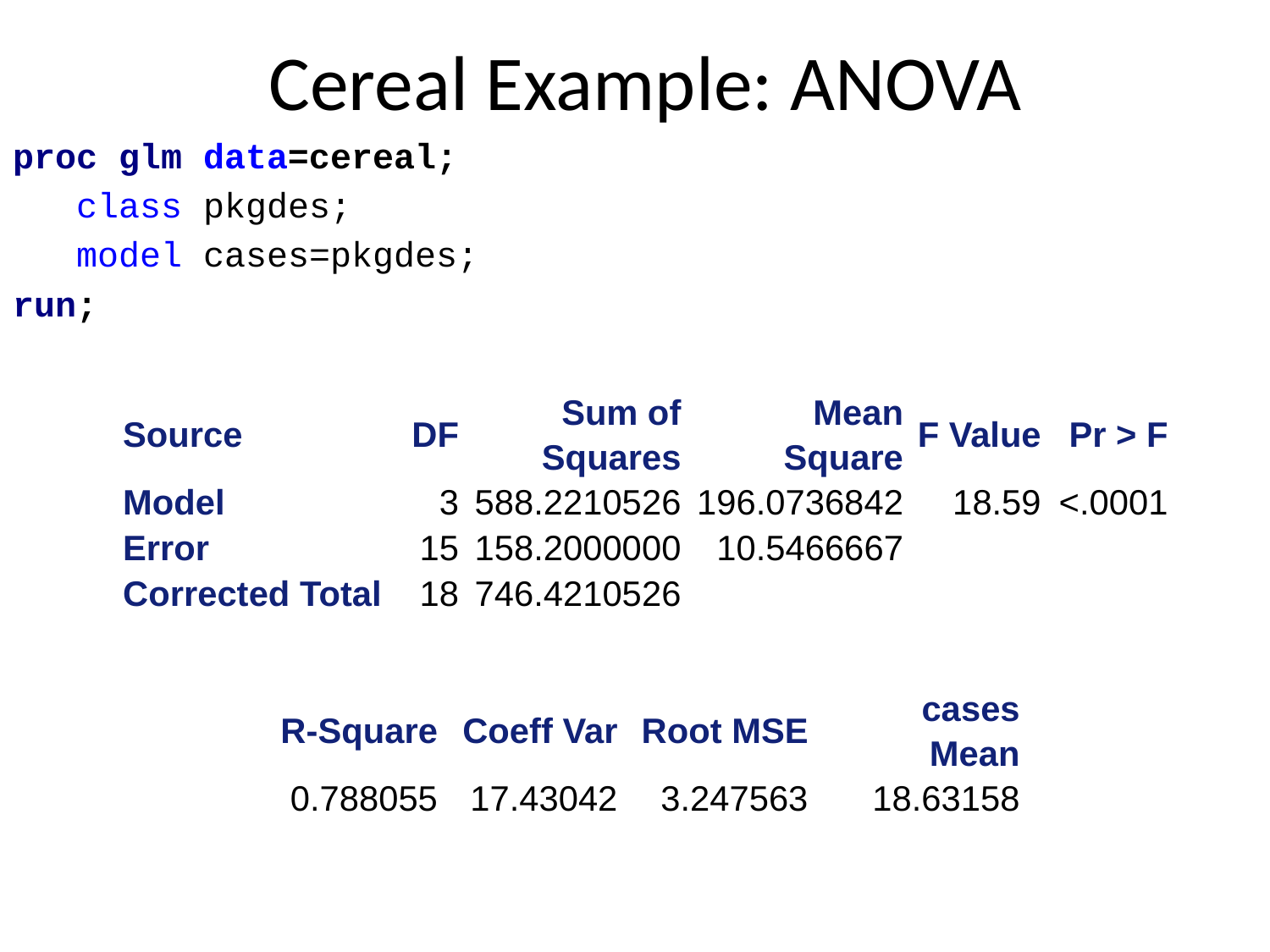

# Cereal Example: ANOVA
proc glm data=cereal;
   class pkgdes;
   model cases=pkgdes;
run;
| Source | DF | Sum of Squares | Mean Square | F Value | Pr > F |
| --- | --- | --- | --- | --- | --- |
| Model | 3 | 588.2210526 | 196.0736842 | 18.59 | <.0001 |
| Error | 15 | 158.2000000 | 10.5466667 |  |  |
| Corrected Total | 18 | 746.4210526 |  |  |  |
| R-Square | Coeff Var | Root MSE | cases Mean |
| --- | --- | --- | --- |
| 0.788055 | 17.43042 | 3.247563 | 18.63158 |